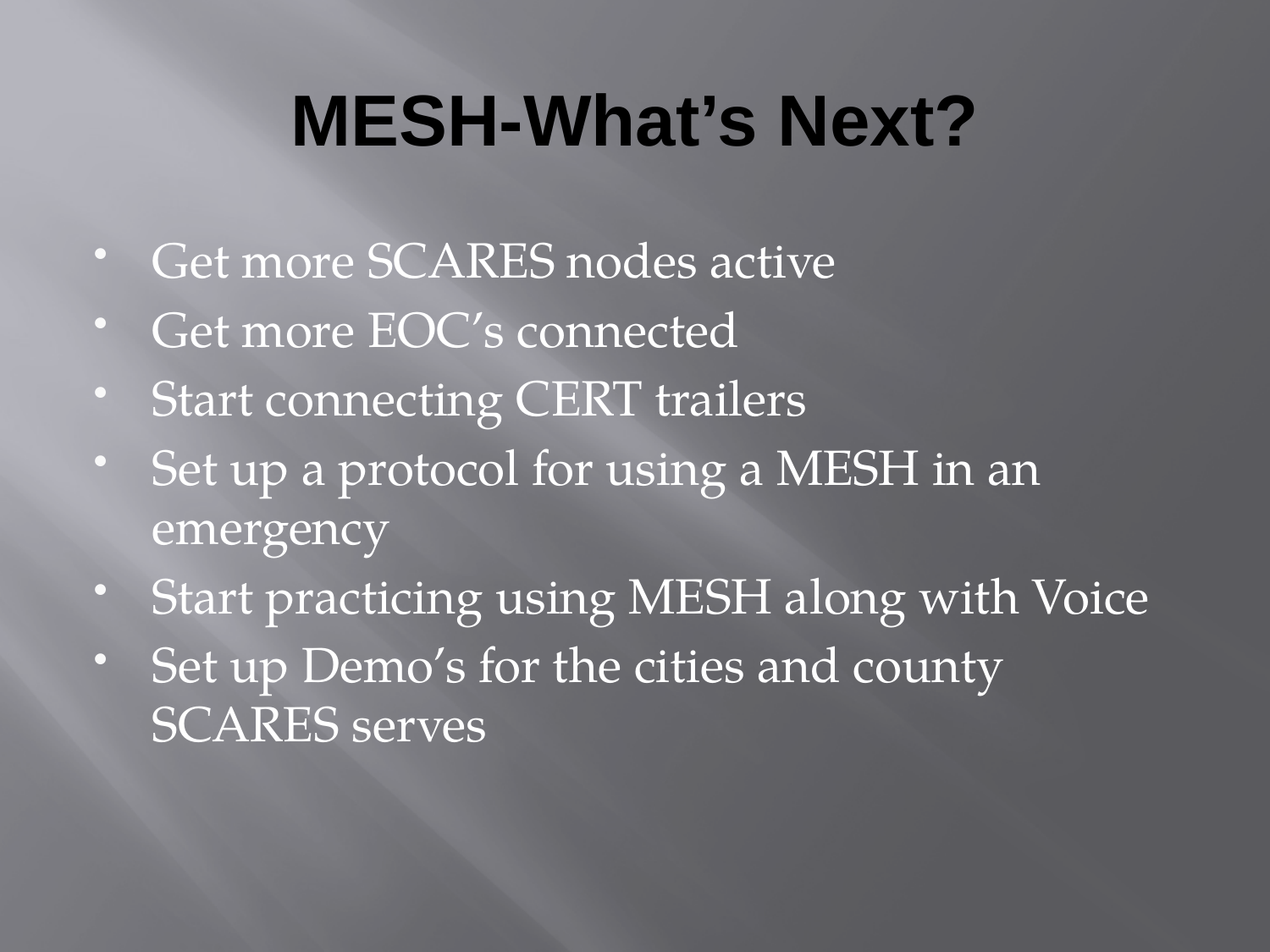

# MESH-What’s Next?
Get more SCARES nodes active
Get more EOC’s connected
Start connecting CERT trailers
Set up a protocol for using a MESH in an emergency
Start practicing using MESH along with Voice
Set up Demo’s for the cities and county SCARES serves